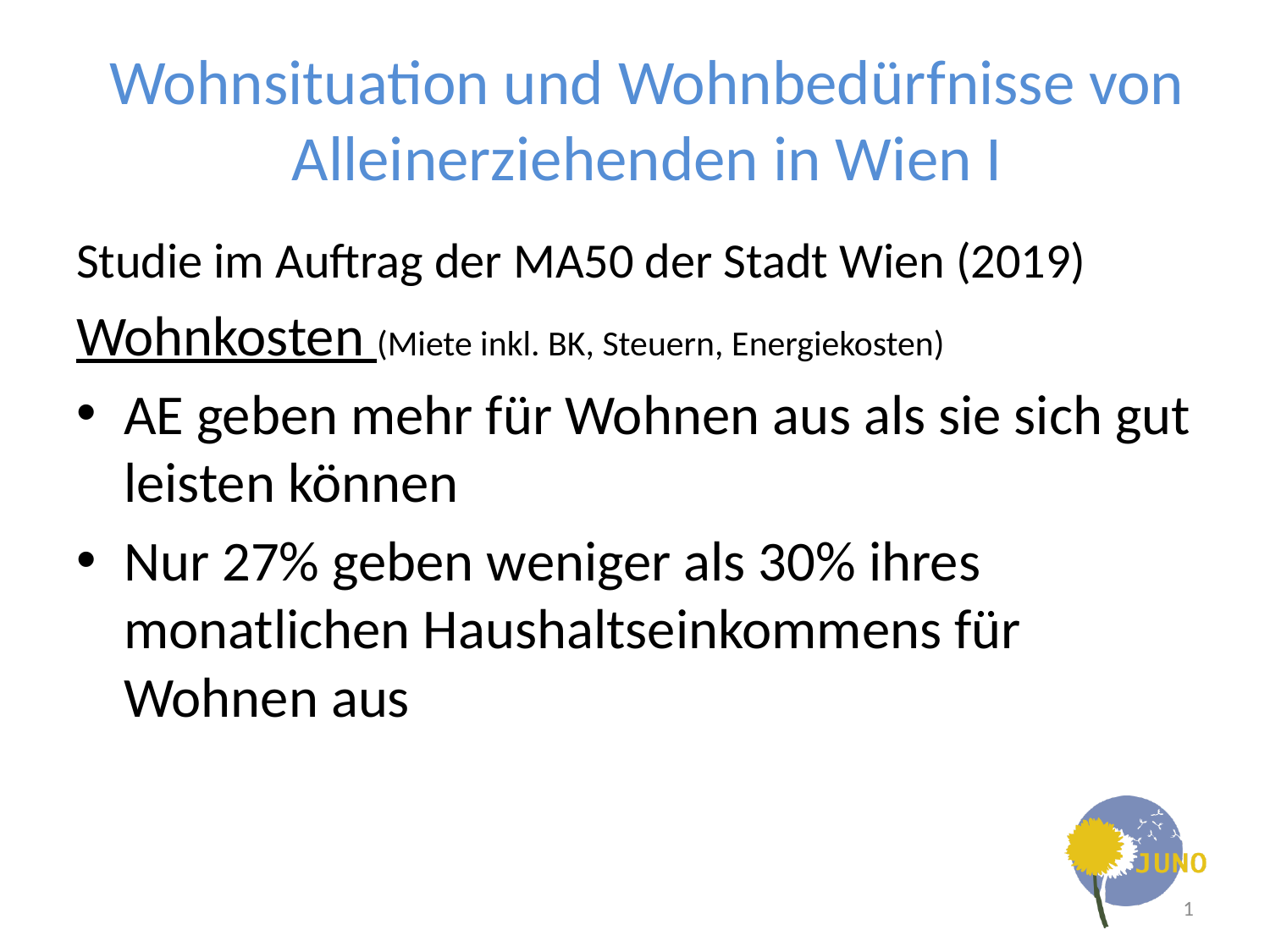

# Wohnsituation und Wohnbedürfnisse von Alleinerziehenden in Wien I
Studie im Auftrag der MA50 der Stadt Wien (2019)
Wohnkosten (Miete inkl. BK, Steuern, Energiekosten)
AE geben mehr für Wohnen aus als sie sich gut leisten können
Nur 27% geben weniger als 30% ihres monatlichen Haushaltseinkommens für Wohnen aus
4